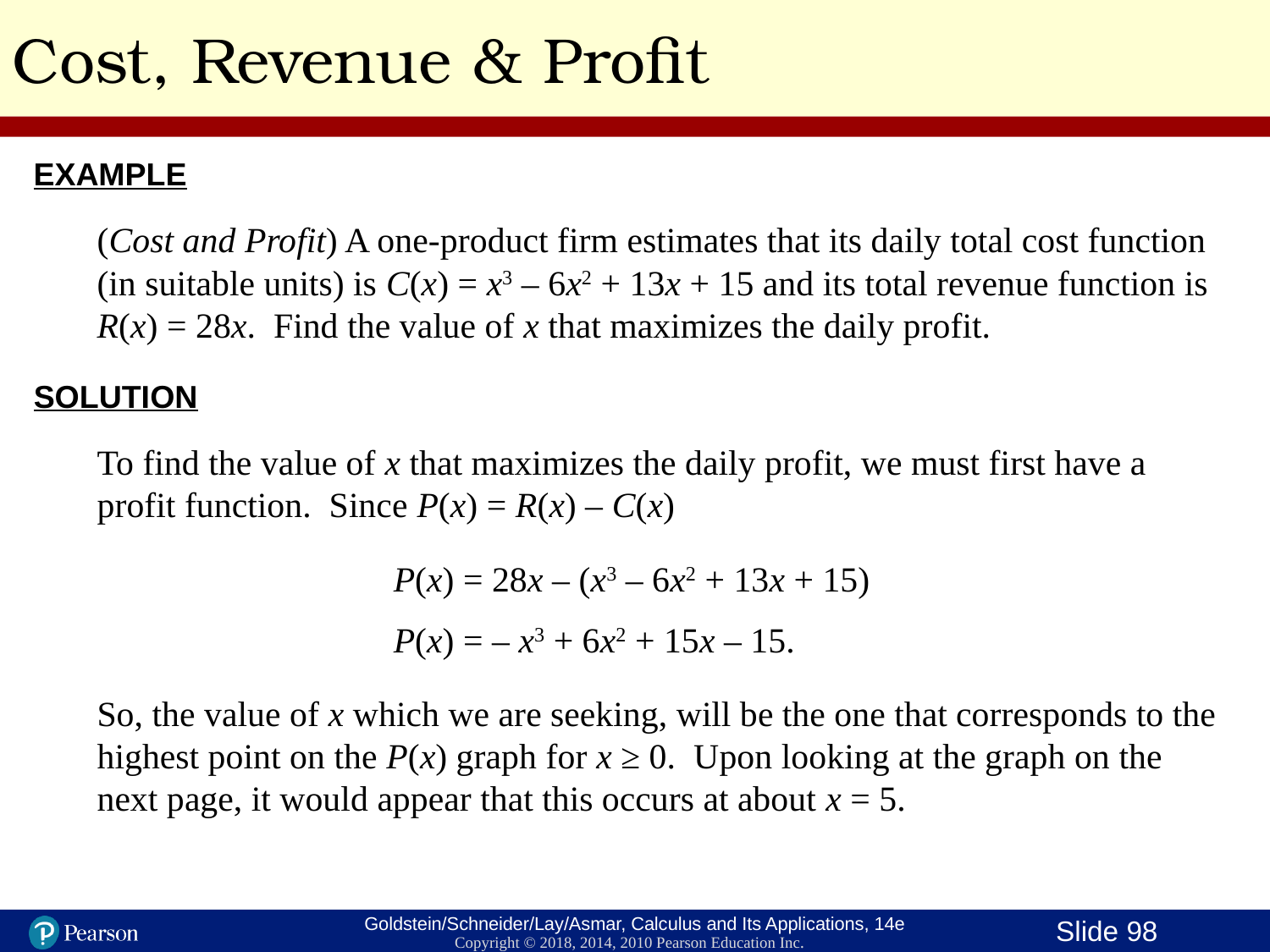

Cost, Revenue & Profit

EXAMPLE
(Cost and Profit) A one-product firm estimates that its daily total cost function (in suitable units) is C(x) = x3 – 6x2 + 13x + 15 and its total revenue function is R(x) = 28x.  Find the value of x that maximizes the daily profit.
SOLUTION
To find the value of x that maximizes the daily profit, we must first have a profit function.  Since P(x) = R(x) – C(x)
P(x) = 28x – (x3 – 6x2 + 13x + 15)
P(x) = – x3 + 6x2 + 15x – 15.
So, the value of x which we are seeking, will be the one that corresponds to the highest point on the P(x) graph for x ≥ 0.  Upon looking at the graph on the next page, it would appear that this occurs at about x = 5.